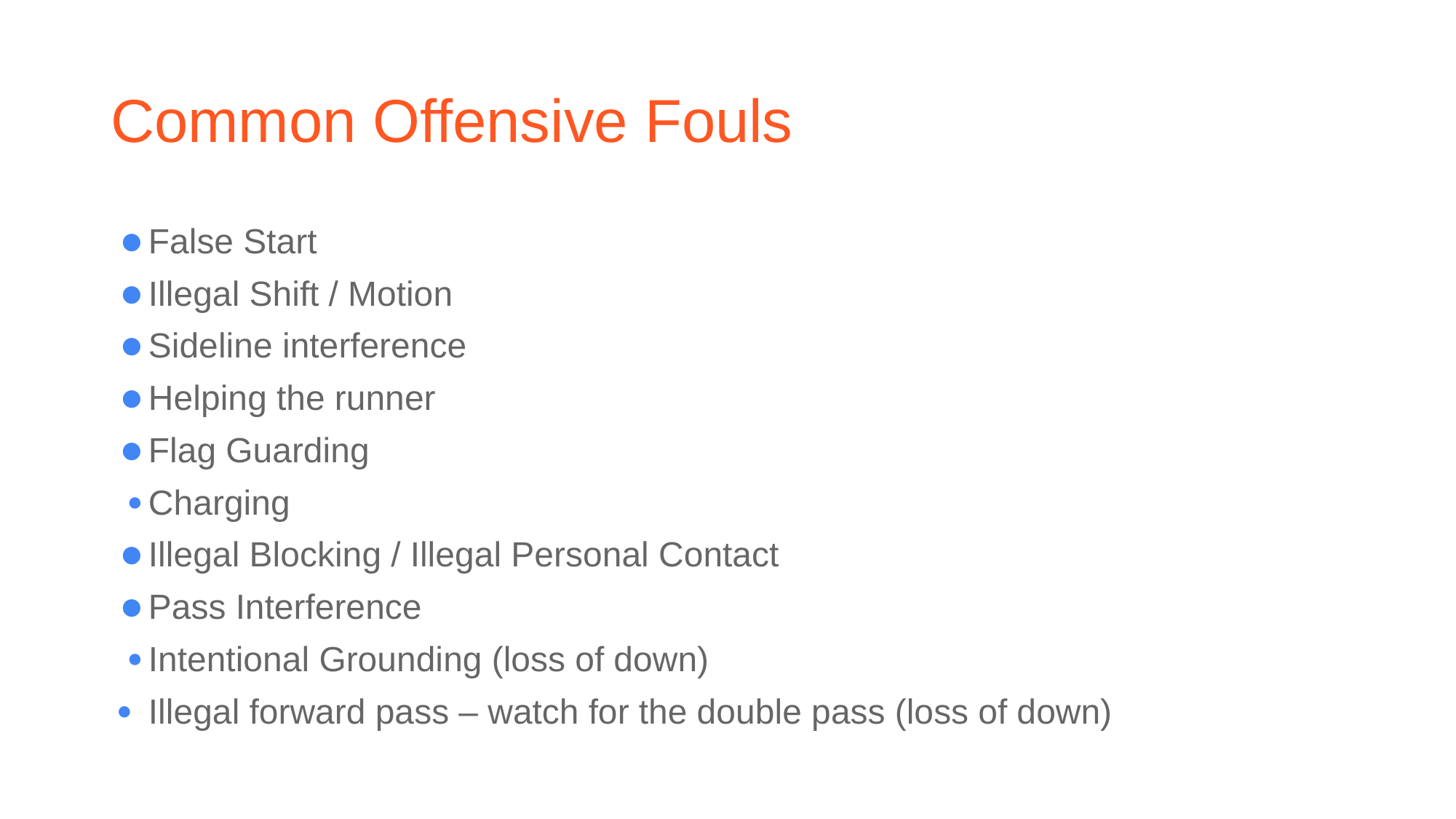

# Common Offensive Fouls
False Start
Illegal Shift / Motion
Sideline interference
Helping the runner
Flag Guarding
Charging
Illegal Blocking / Illegal Personal Contact
Pass Interference
Intentional Grounding (loss of down)
Illegal forward pass – watch for the double pass (loss of down)